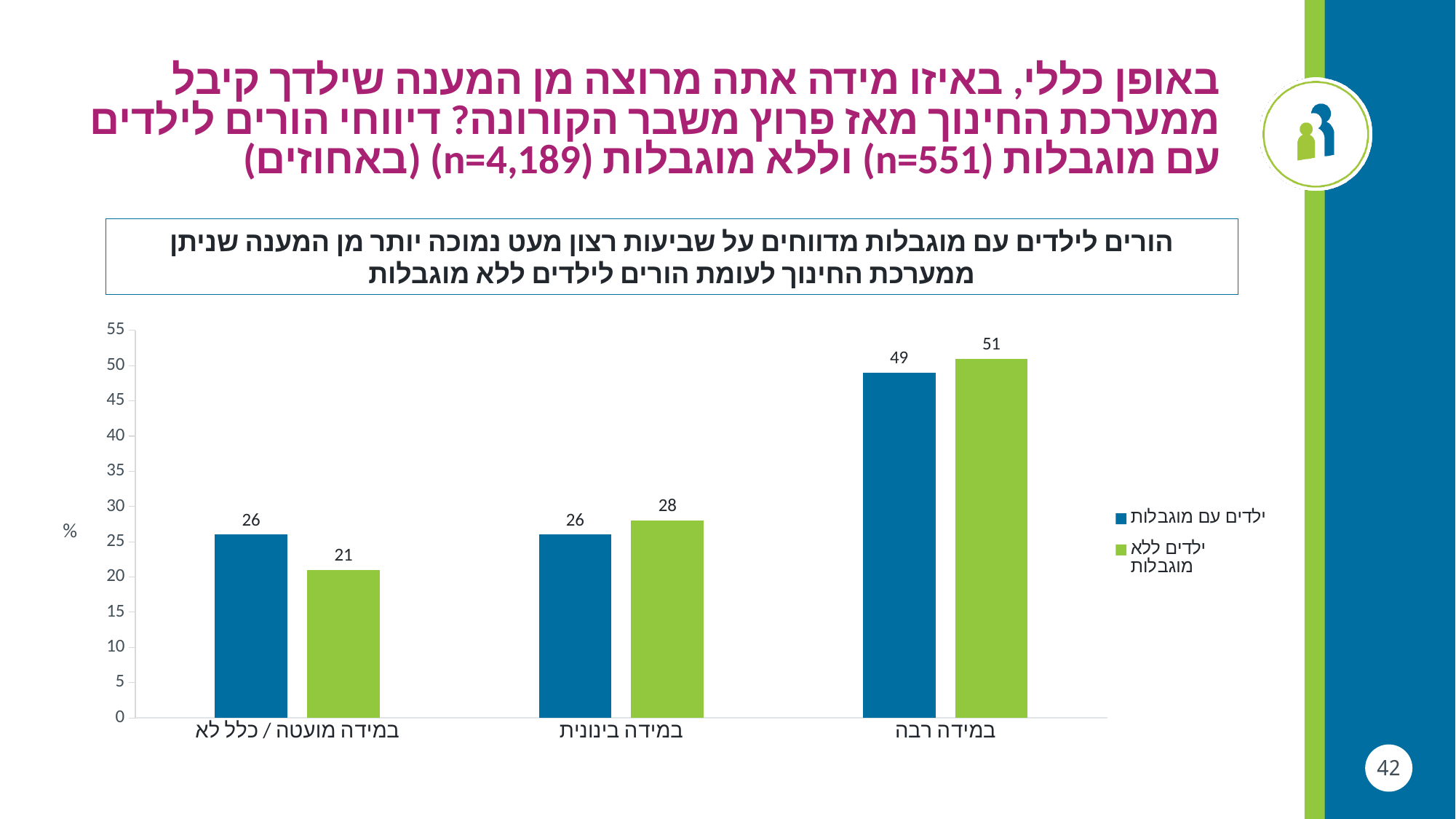

באופן כללי, באיזו מידה אתה מרוצה מן המענה שילדך קיבל ממערכת החינוך מאז פרוץ משבר הקורונה? דיווחי הורים לילדים עם מוגבלות (n=551) וללא מוגבלות (n=4,189) (באחוזים)
הורים לילדים עם מוגבלות מדווחים על שביעות רצון מעט נמוכה יותר מן המענה שניתן ממערכת החינוך לעומת הורים לילדים ללא מוגבלות

### Chart

| Category | ילדים עם מוגבלות | ילדים ללא מוגבלות |
|---|---|---|
| במידה מועטה / כלל לא | 26.0 | 21.0 |
| במידה בינונית | 26.0 | 28.0 |
| במידה רבה | 49.0 | 51.0 |